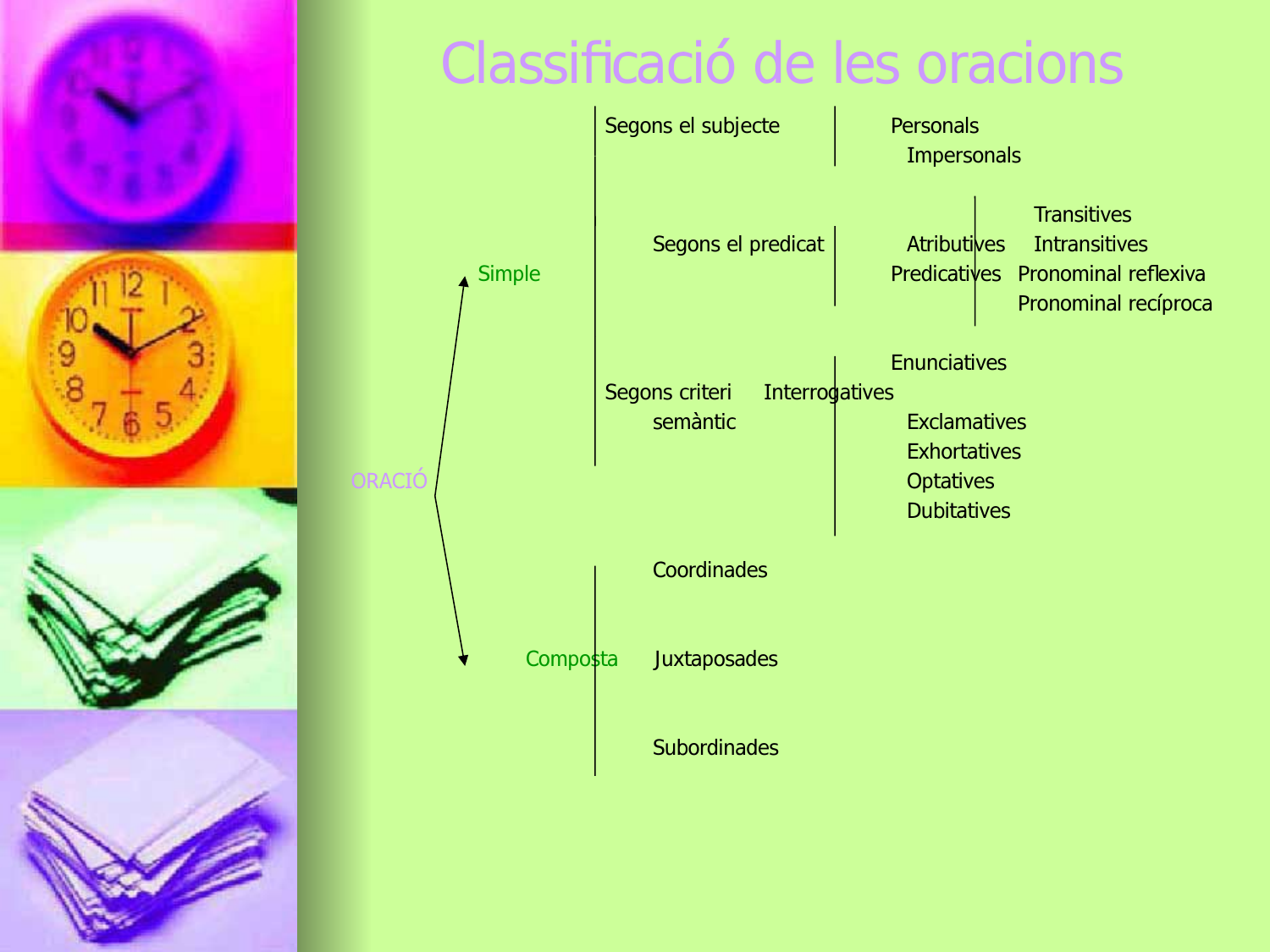

# Classificació de les oracions
Segons el subjecte	Personals
					Impersonals

						Transitives
			Segons el predicat	Atributives	Intransitives
Simple			Predicatives	Pronominal reflexiva
				Pronominal recíproca

			Enunciatives
Segons criteri 	Interrogatives
			semàntic		Exclamatives
					Exhortatives
ORACIÓ				Optatives
					Dubitatives

			Coordinades

		Composta	Juxtaposades

			Subordinades